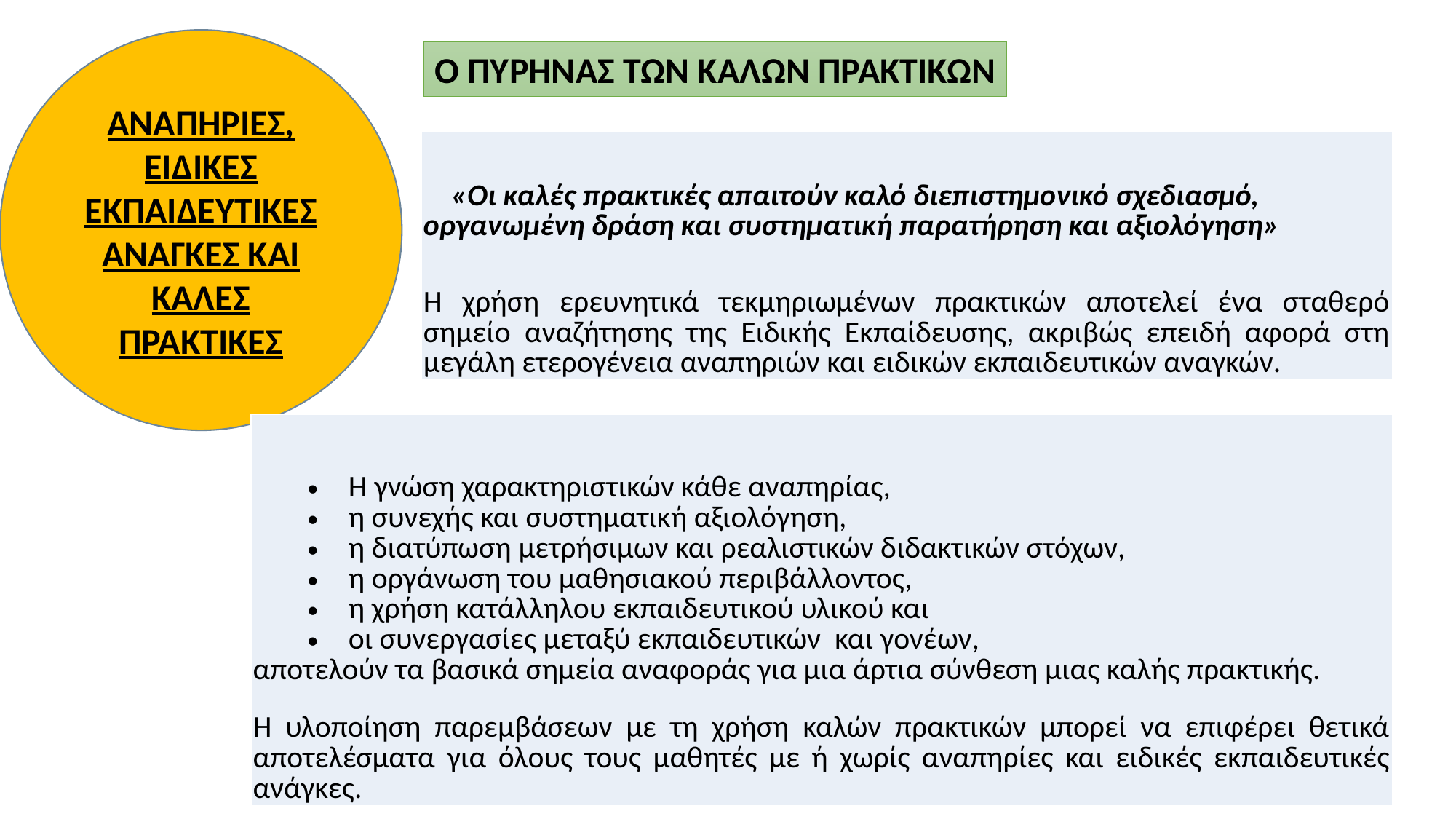

αναπηριεσ, ειδικεσ εκπαιδευτικεσ αναγκεσ και καλεσ πρακτικεσ
Ο ΠΥΡΗΝΑΣ ΤΩΝ ΚΑΛΩΝ ΠΡΑΚΤΙΚΩΝ
| «Οι καλές πρακτικές απαιτούν καλό διεπιστημονικό σχεδιασμό, οργανωμένη δράση και συστηματική παρατήρηση και αξιολόγηση»   Η χρήση ερευνητικά τεκμηριωμένων πρακτικών αποτελεί ένα σταθερό σημείο αναζήτησης της Ειδικής Εκπαίδευσης, ακριβώς επειδή αφορά στη μεγάλη ετερογένεια αναπηριών και ειδικών εκπαιδευτικών αναγκών. |
| --- |
| Η γνώση χαρακτηριστικών κάθε αναπηρίας, η συνεχής και συστηματική αξιολόγηση, η διατύπωση μετρήσιμων και ρεαλιστικών διδακτικών στόχων, η οργάνωση του μαθησιακού περιβάλλοντος, η χρήση κατάλληλου εκπαιδευτικού υλικού και οι συνεργασίες μεταξύ εκπαιδευτικών και γονέων, αποτελούν τα βασικά σημεία αναφοράς για μια άρτια σύνθεση μιας καλής πρακτικής. Η υλοποίηση παρεμβάσεων με τη χρήση καλών πρακτικών μπορεί να επιφέρει θετικά αποτελέσματα για όλους τους μαθητές με ή χωρίς αναπηρίες και ειδικές εκπαιδευτικές ανάγκες. |
| --- |